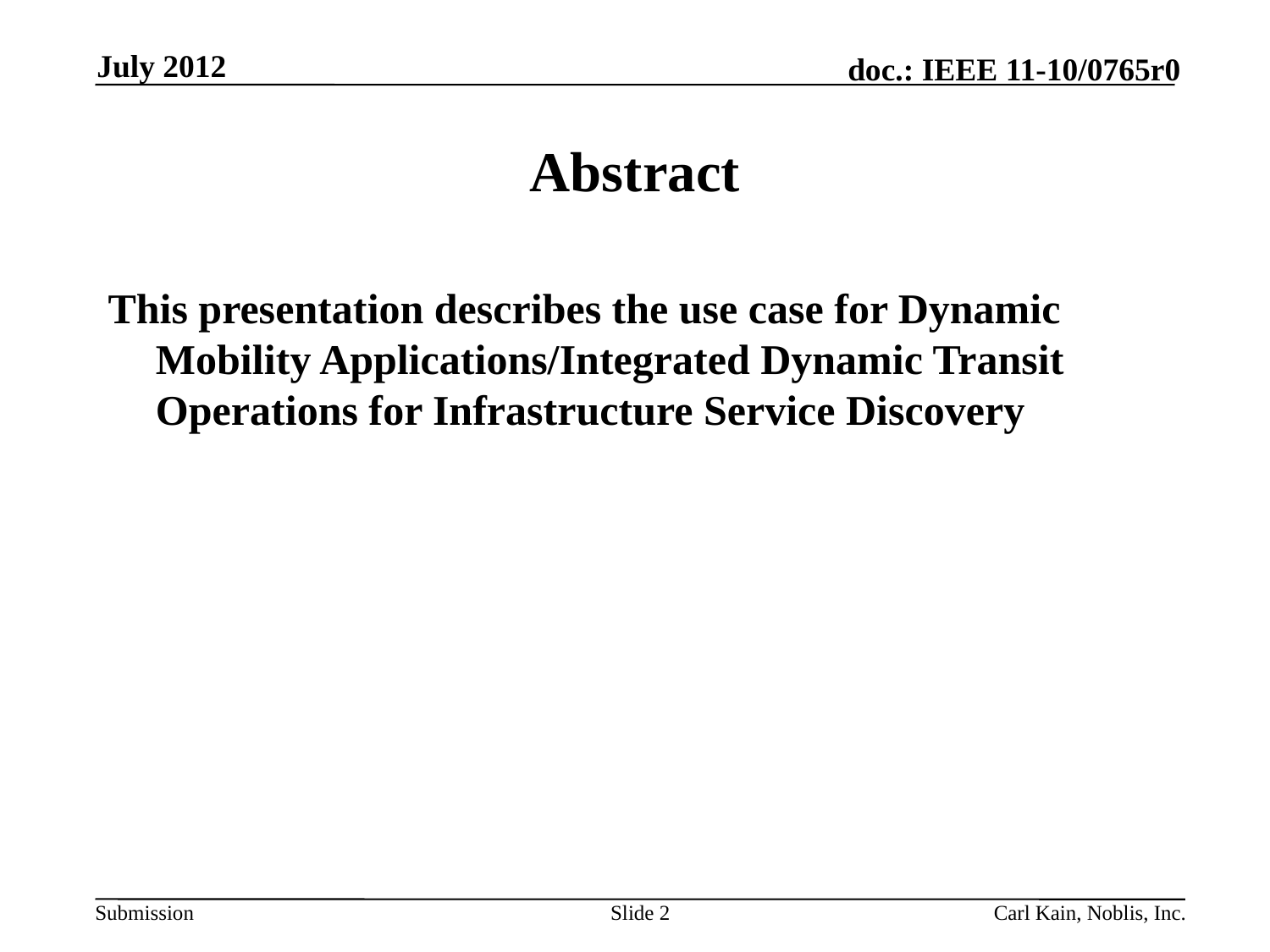

July 2012
# Abstract
This presentation describes the use case for Dynamic Mobility Applications/Integrated Dynamic Transit Operations for Infrastructure Service Discovery
Slide 2
Carl Kain, Noblis, Inc.